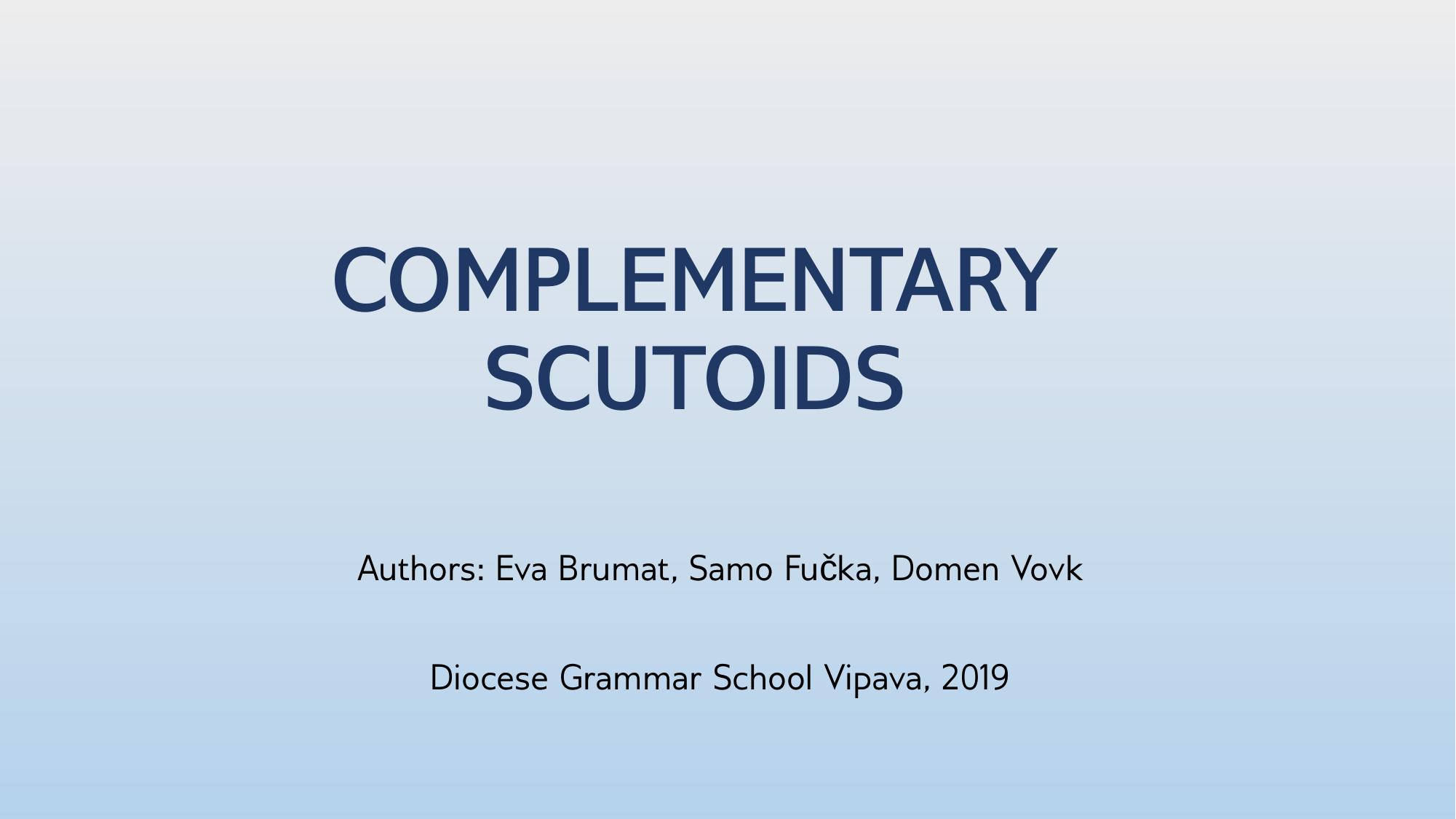

# COMPLEMENTARY SCUTOIDS
Authors: Eva Brumat, Samo Fučka, Domen Vovk

Diocese Grammar School Vipava, 2019